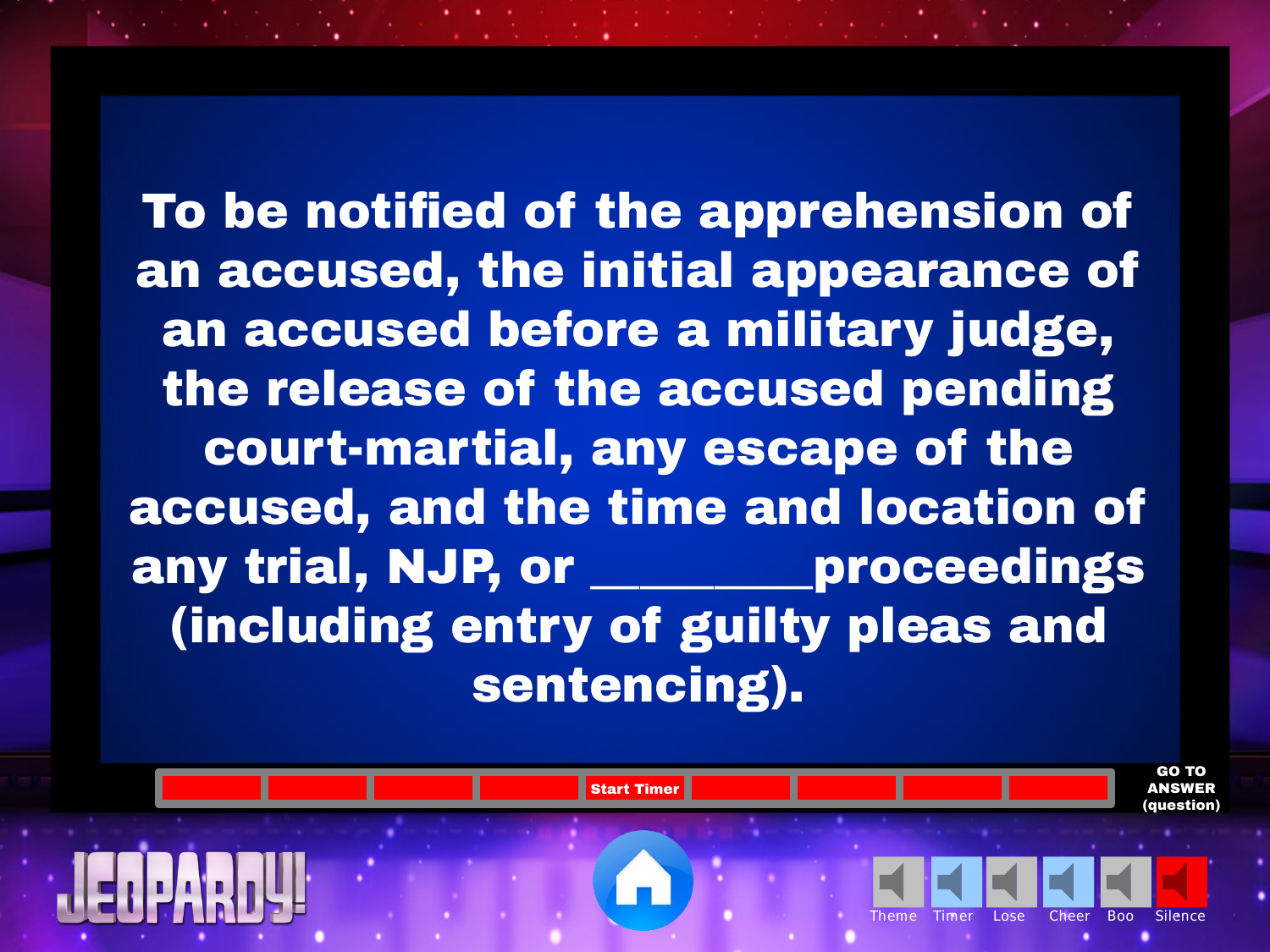

To be notified of the apprehension of an accused, the initial appearance of an accused before a military judge, the release of the accused pending court-martial, any escape of the
accused, and the time and location of any trial, NJP, or _________proceedings (including entry of guilty pleas and sentencing).